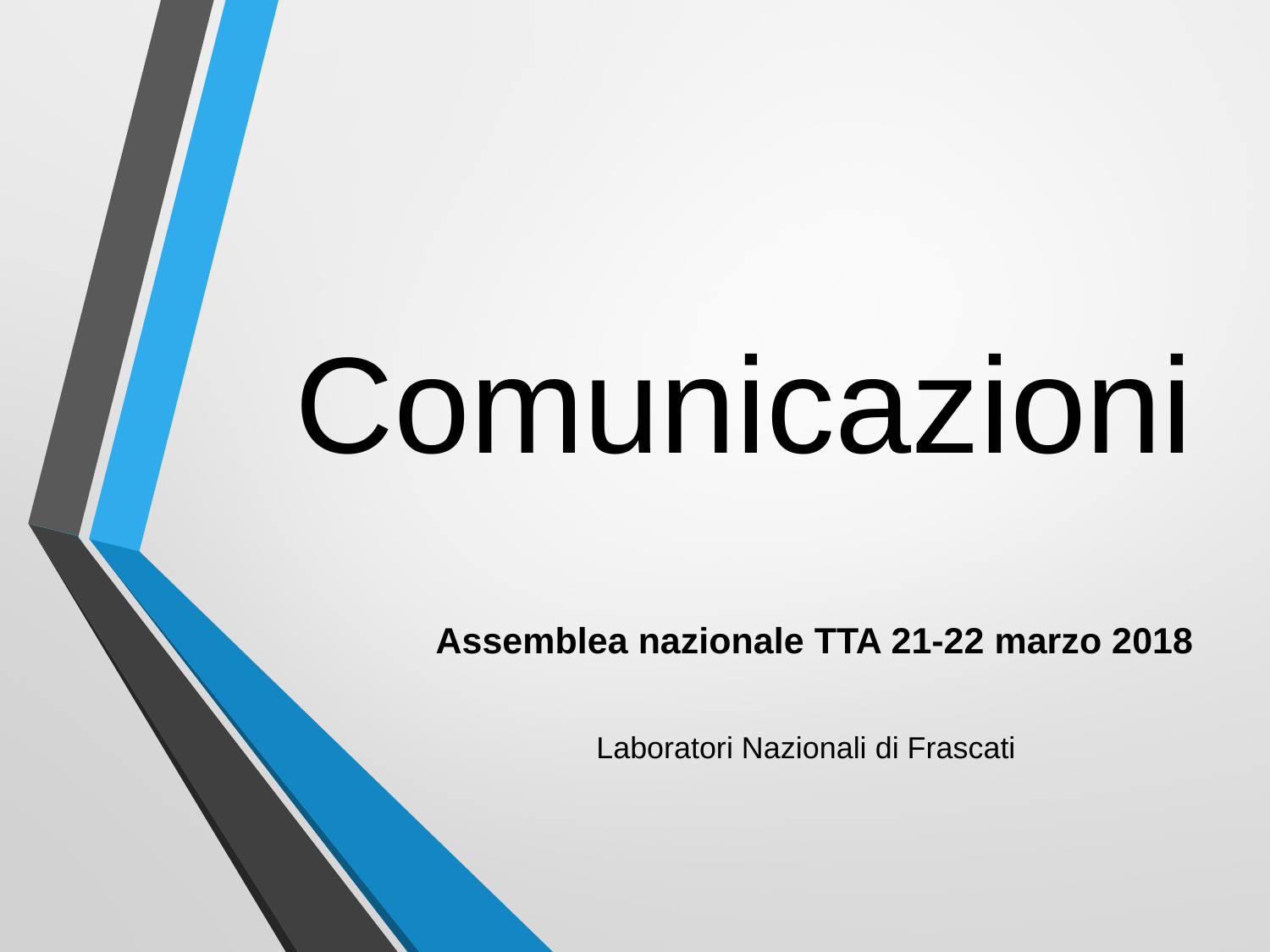

# Comunicazioni
Assemblea nazionale TTA 21-22 marzo 2018

Laboratori Nazionali di Frascati